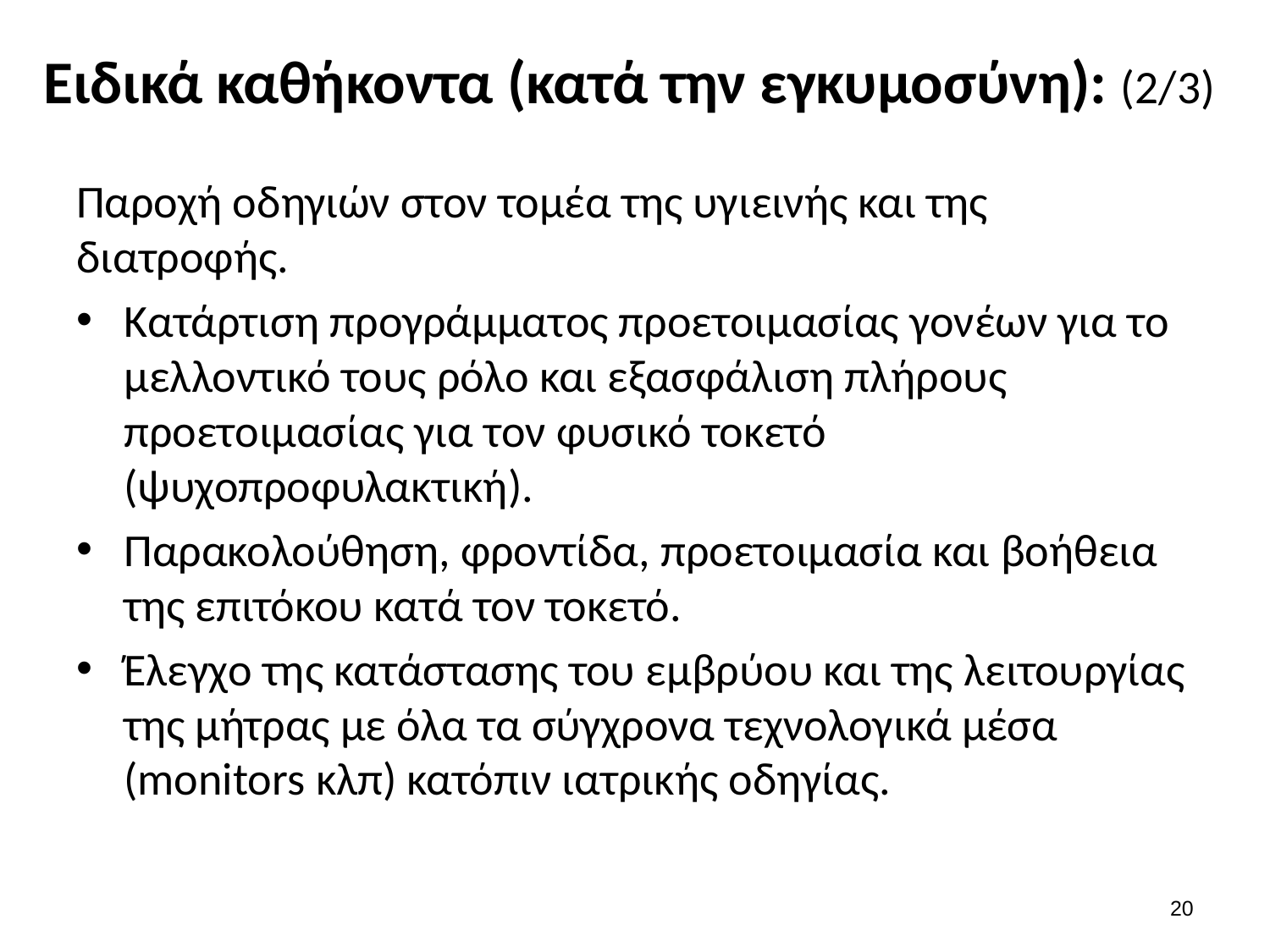

# Ειδικά καθήκοντα (κατά την εγκυμοσύνη): (2/3)
Παροχή οδηγιών στον τομέα της υγιεινής και της διατροφής.
Κατάρτιση προγράμματος προετοιμασίας γονέων για το μελλοντικό τους ρόλο και εξασφάλιση πλήρους προετοιμασίας για τον φυσικό τοκετό (ψυχοπροφυλακτική).
Παρακολούθηση, φροντίδα, προετοιμασία και βοήθεια της επιτόκου κατά τον τοκετό.
Έλεγχο της κατάστασης του εμβρύου και της λειτουργίας της μήτρας με όλα τα σύγχρονα τεχνολογικά μέσα (monitors κλπ) κατόπιν ιατρικής οδηγίας.

20